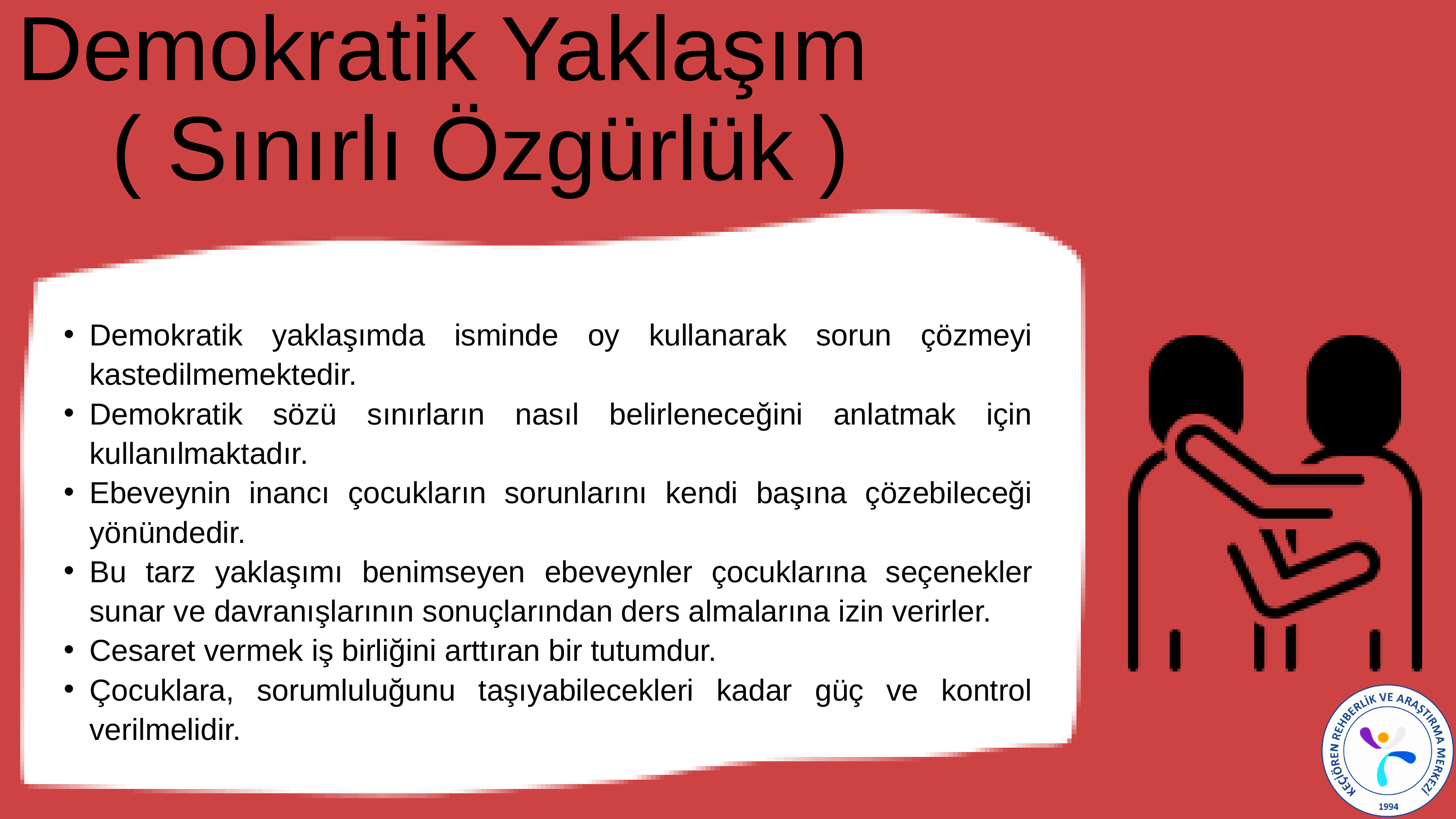

Demokratik Yaklaşım    ( Sınırlı Özgürlük )

Demokratik yaklaşımda isminde oy kullanarak sorun çözmeyi kastedilmemektedir.
Demokratik sözü sınırların nasıl belirleneceğini anlatmak için kullanılmaktadır.
Ebeveynin inancı çocukların sorunlarını kendi başına çözebileceği yönündedir.
Bu tarz yaklaşımı benimseyen ebeveynler çocuklarına seçenekler sunar ve davranışlarının sonuçlarından ders almalarına izin verirler.
Cesaret vermek iş birliğini arttıran bir tutumdur.
Çocuklara, sorumluluğunu taşıyabilecekleri kadar güç ve kontrol verilmelidir.